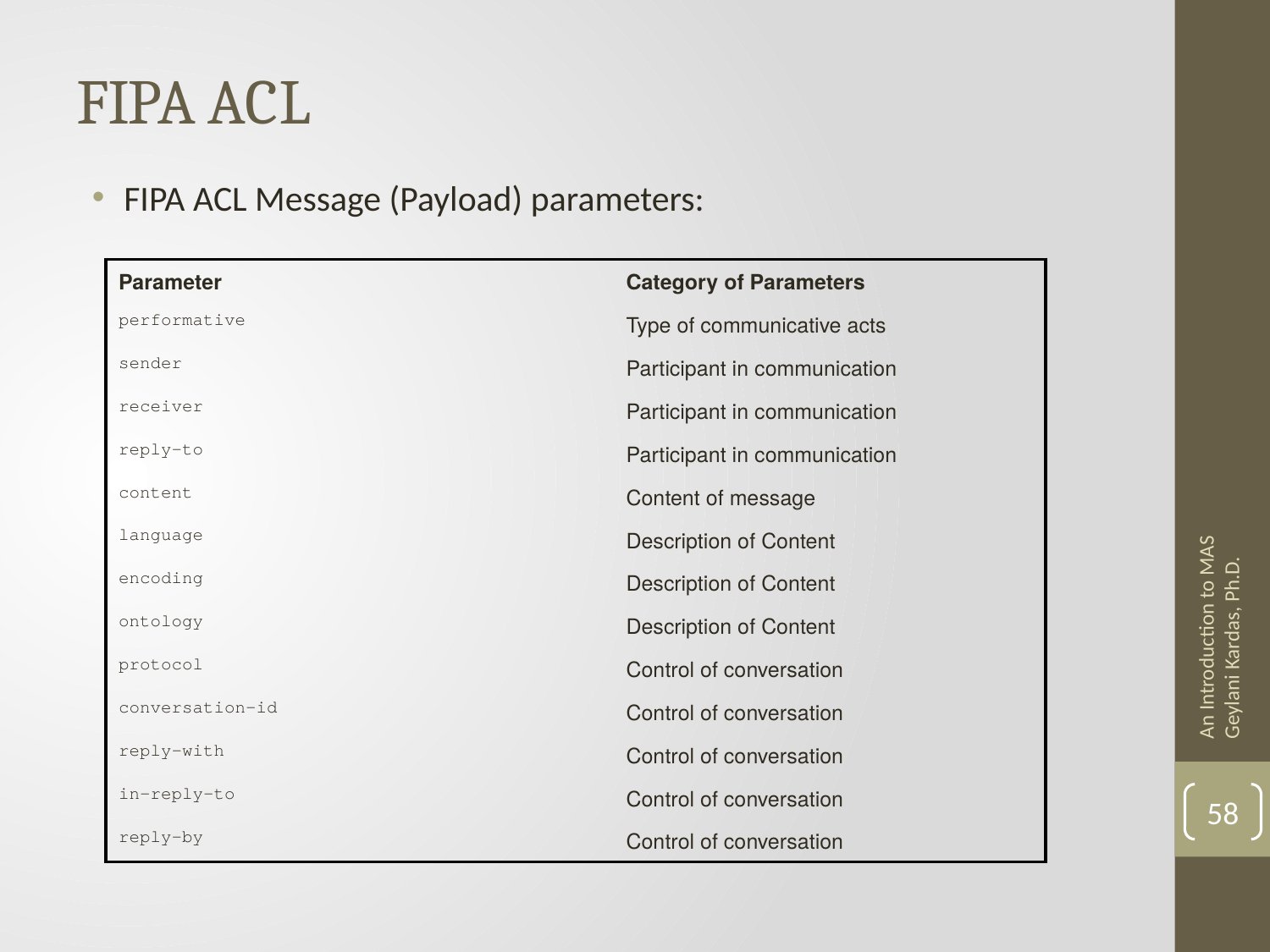

# FIPA ACL
FIPA ACL Message (Payload) parameters:

| Parameter | Category of Parameters |
| --- | --- |
| performative | Type of communicative acts |
| sender | Participant in communication |
| receiver | Participant in communication |
| reply-to | Participant in communication |
| content | Content of message |
| language | Description of Content |
| encoding | Description of Content |
| ontology | Description of Content |
| protocol | Control of conversation |
| conversation-id | Control of conversation |
| reply-with | Control of conversation |
| in-reply-to | Control of conversation |
| reply-by | Control of conversation |
An Introduction to MAS        Geylani Kardas, Ph.D.
58